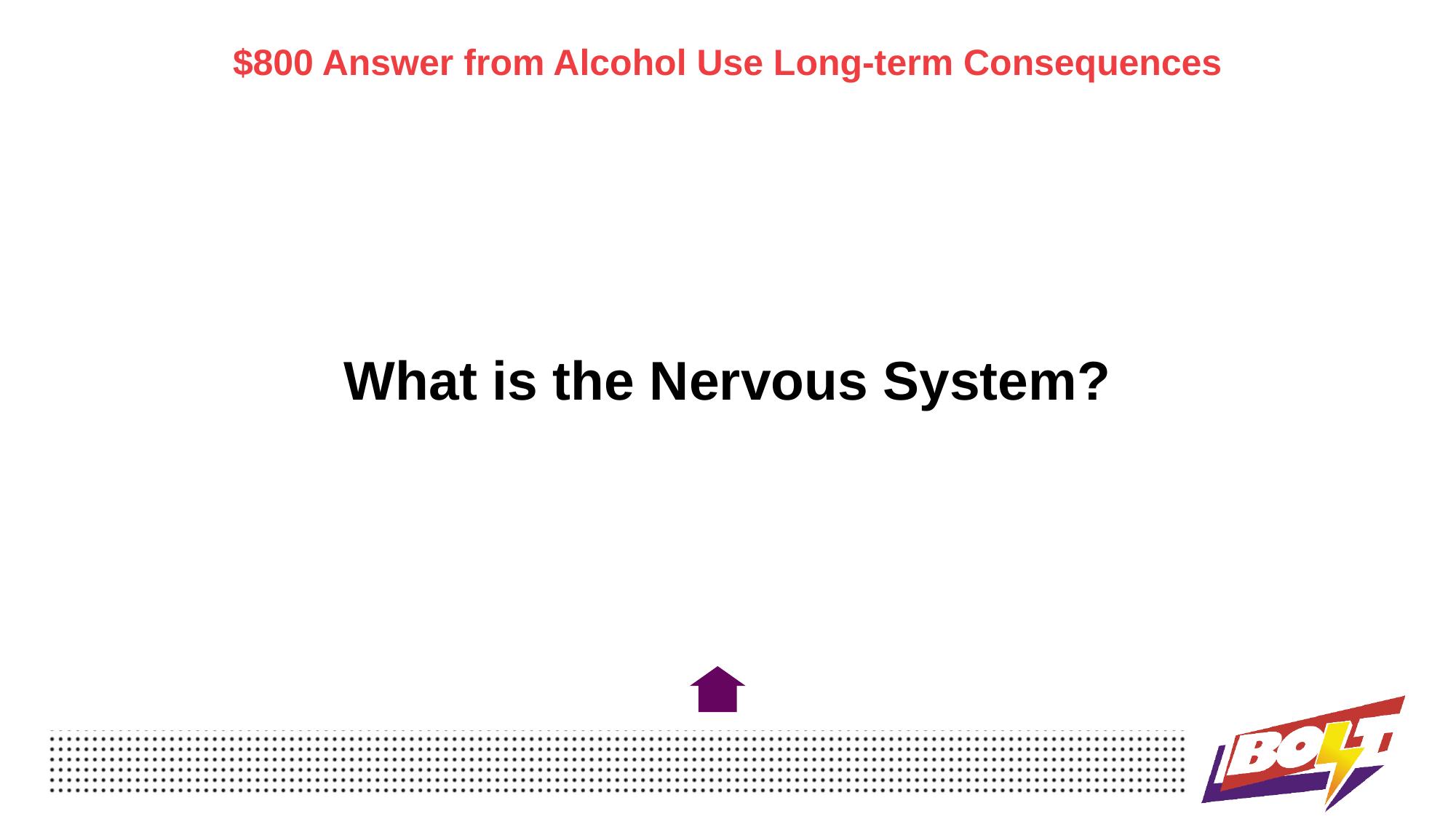

$800 Answer from Alcohol Use Long-term Consequences

# What is the Nervous System?